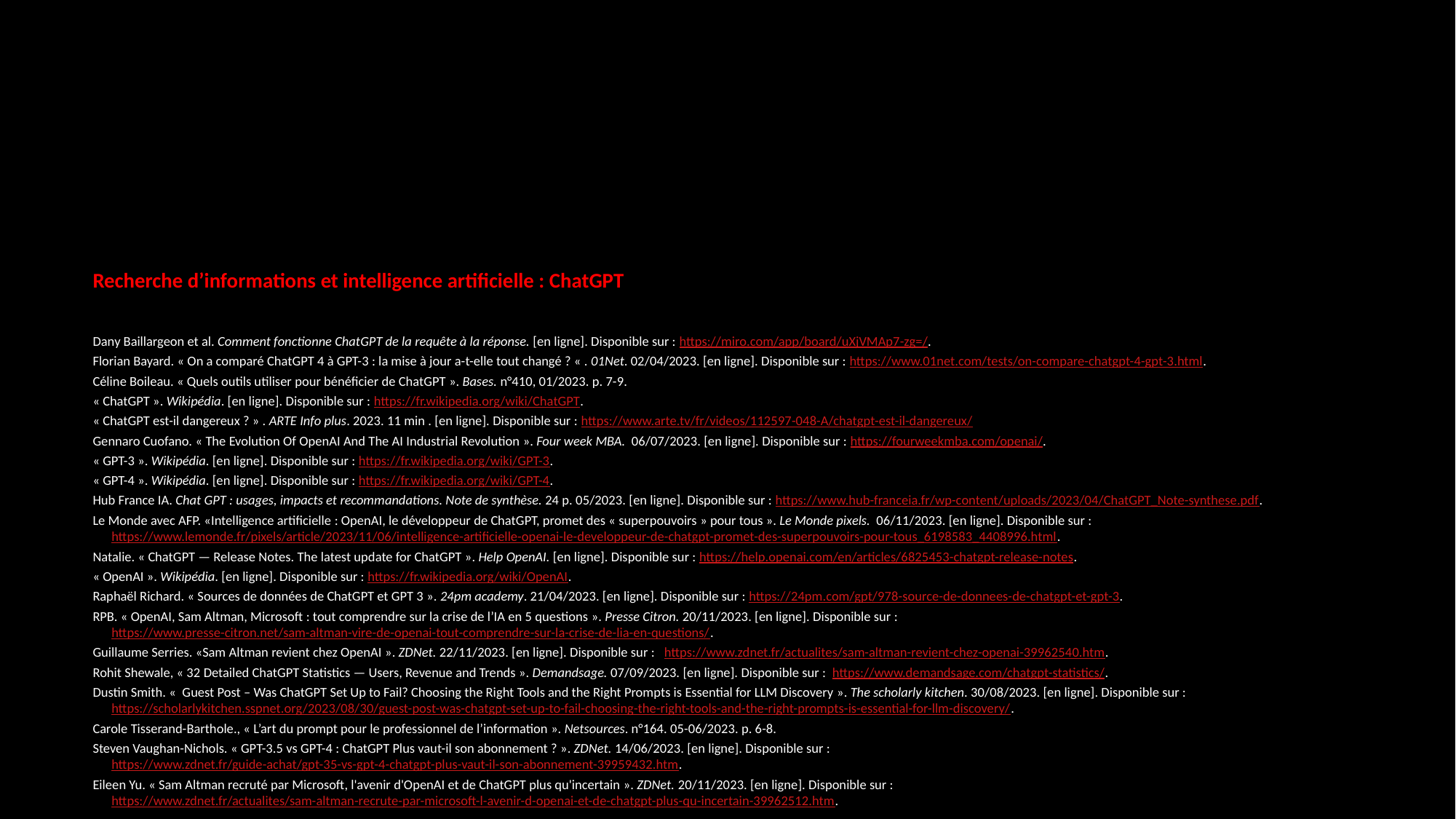

Recherche d’informations et intelligence artificielle : ChatGPT

Dany Baillargeon et al. Comment fonctionne ChatGPT de la requête à la réponse. [en ligne]. Disponible sur : https://miro.com/app/board/uXjVMAp7-zg=/.
Florian Bayard. « On a comparé ChatGPT 4 à GPT-3 : la mise à jour a-t-elle tout changé ? « . 01Net. 02/04/2023. [en ligne]. Disponible sur : https://www.01net.com/tests/on-compare-chatgpt-4-gpt-3.html.
Céline Boileau. « Quels outils utiliser pour bénéficier de ChatGPT ». Bases. n°410, 01/2023. p. 7-9.
« ChatGPT ». Wikipédia. [en ligne]. Disponible sur : https://fr.wikipedia.org/wiki/ChatGPT.
« ChatGPT est-il dangereux ? » . ARTE Info plus. 2023. 11 min . [en ligne]. Disponible sur : https://www.arte.tv/fr/videos/112597-048-A/chatgpt-est-il-dangereux/
Gennaro Cuofano. « The Evolution Of OpenAI And The AI Industrial Revolution ». Four week MBA.  06/07/2023. [en ligne]. Disponible sur : https://fourweekmba.com/openai/.
« GPT-3 ». Wikipédia. [en ligne]. Disponible sur : https://fr.wikipedia.org/wiki/GPT-3.
« GPT-4 ». Wikipédia. [en ligne]. Disponible sur : https://fr.wikipedia.org/wiki/GPT-4.
Hub France IA. Chat GPT : usages, impacts et recommandations. Note de synthèse. 24 p. 05/2023. [en ligne]. Disponible sur : https://www.hub-franceia.fr/wp-content/uploads/2023/04/ChatGPT_Note-synthese.pdf.
Le Monde avec AFP. «Intelligence artificielle : OpenAI, le développeur de ChatGPT, promet des « superpouvoirs » pour tous ». Le Monde pixels.  06/11/2023. [en ligne]. Disponible sur : https://www.lemonde.fr/pixels/article/2023/11/06/intelligence-artificielle-openai-le-developpeur-de-chatgpt-promet-des-superpouvoirs-pour-tous_6198583_4408996.html.
Natalie. « ChatGPT — Release Notes. The latest update for ChatGPT ». Help OpenAI. [en ligne]. Disponible sur : https://help.openai.com/en/articles/6825453-chatgpt-release-notes.
« OpenAI ». Wikipédia. [en ligne]. Disponible sur : https://fr.wikipedia.org/wiki/OpenAI.
Raphaël Richard. « Sources de données de ChatGPT et GPT 3 ». 24pm academy. 21/04/2023. [en ligne]. Disponible sur : https://24pm.com/gpt/978-source-de-donnees-de-chatgpt-et-gpt-3.
RPB. « OpenAI, Sam Altman, Microsoft : tout comprendre sur la crise de l’IA en 5 questions ». Presse Citron. 20/11/2023. [en ligne]. Disponible sur : https://www.presse-citron.net/sam-altman-vire-de-openai-tout-comprendre-sur-la-crise-de-lia-en-questions/.
Guillaume Serries. «Sam Altman revient chez OpenAI ». ZDNet. 22/11/2023. [en ligne]. Disponible sur :   https://www.zdnet.fr/actualites/sam-altman-revient-chez-openai-39962540.htm.
Rohit Shewale, « 32 Detailed ChatGPT Statistics — Users, Revenue and Trends ». Demandsage. 07/09/2023. [en ligne]. Disponible sur :  https://www.demandsage.com/chatgpt-statistics/.
Dustin Smith. «  Guest Post – Was ChatGPT Set Up to Fail? Choosing the Right Tools and the Right Prompts is Essential for LLM Discovery ». The scholarly kitchen. 30/08/2023. [en ligne]. Disponible sur : https://scholarlykitchen.sspnet.org/2023/08/30/guest-post-was-chatgpt-set-up-to-fail-choosing-the-right-tools-and-the-right-prompts-is-essential-for-llm-discovery/.
Carole Tisserand-Barthole., « L’art du prompt pour le professionnel de l’information ». Netsources. n°164. 05-06/2023. p. 6-8.
Steven Vaughan-Nichols. « GPT-3.5 vs GPT-4 : ChatGPT Plus vaut-il son abonnement ? ». ZDNet. 14/06/2023. [en ligne]. Disponible sur : https://www.zdnet.fr/guide-achat/gpt-35-vs-gpt-4-chatgpt-plus-vaut-il-son-abonnement-39959432.htm.
Eileen Yu. « Sam Altman recruté par Microsoft, l'avenir d'OpenAI et de ChatGPT plus qu'incertain ». ZDNet. 20/11/2023. [en ligne]. Disponible sur : https://www.zdnet.fr/actualites/sam-altman-recrute-par-microsoft-l-avenir-d-openai-et-de-chatgpt-plus-qu-incertain-39962512.htm.